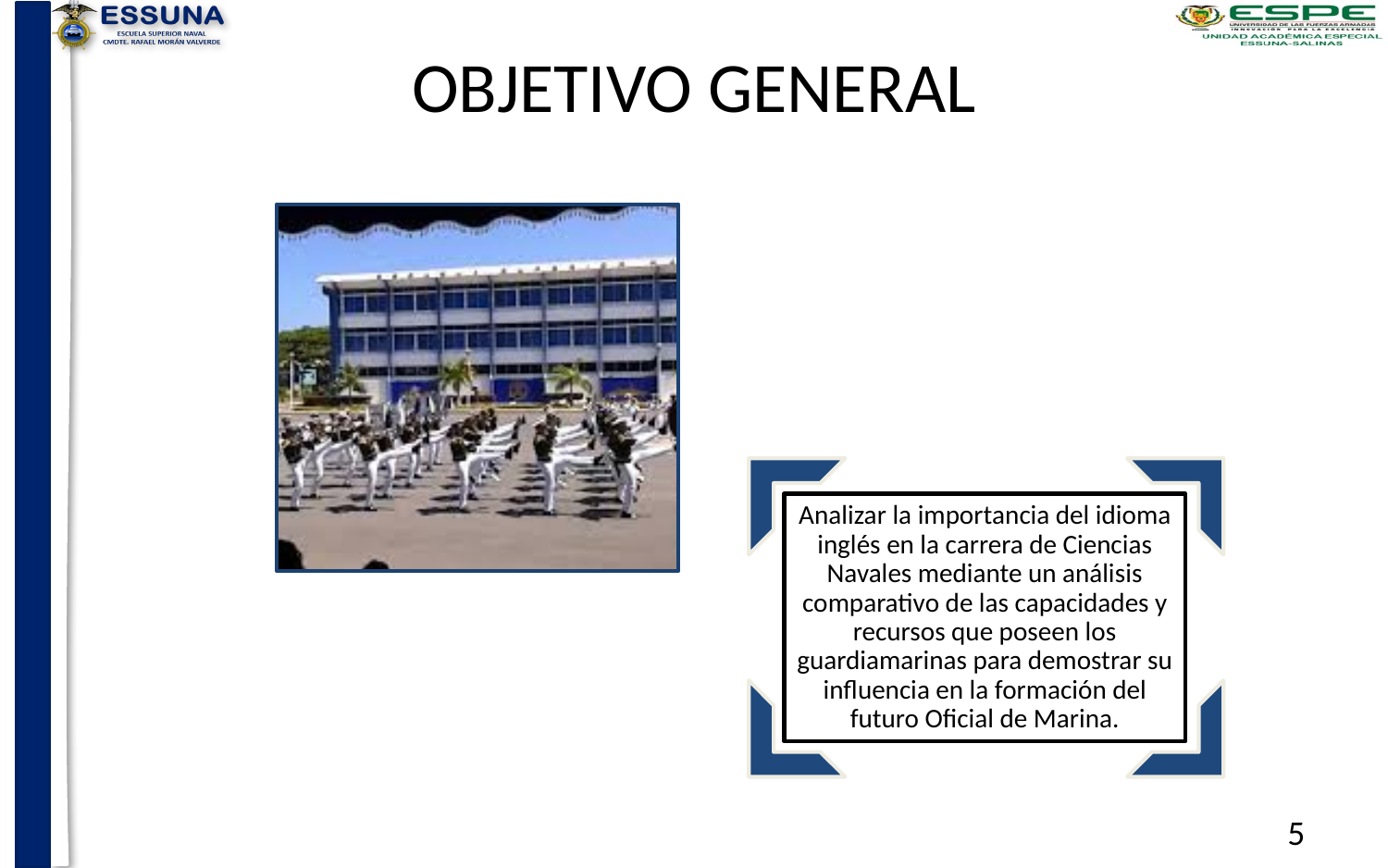

# OBJETIVO GENERAL
Analizar la importancia del idioma inglés en la carrera de Ciencias Navales mediante un análisis comparativo de las capacidades y recursos que poseen los guardiamarinas para demostrar su influencia en la formación del futuro Oficial de Marina.
5